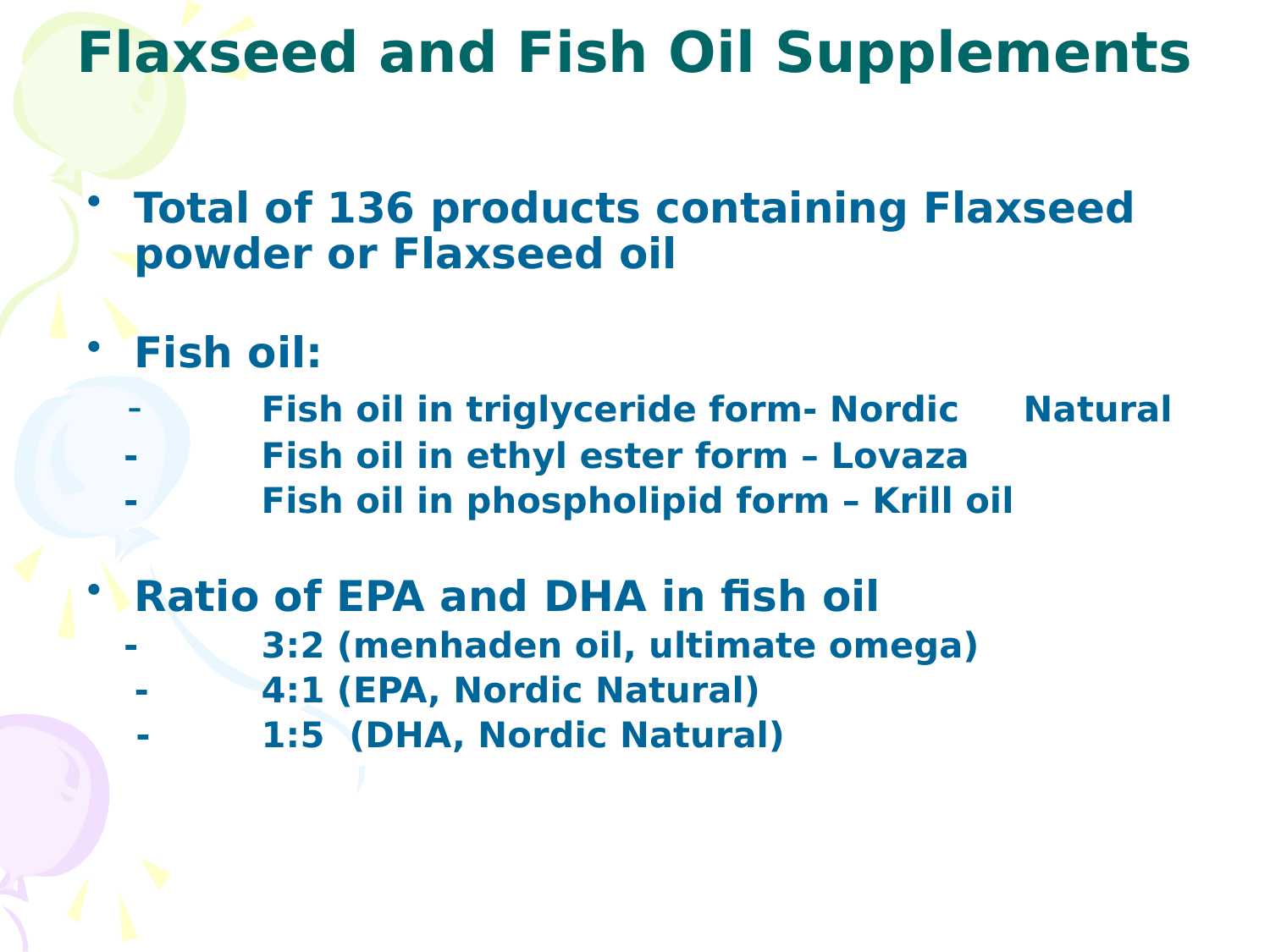

# Flaxseed and Fish Oil Supplements
Total of 136 products containing Flaxseed powder or Flaxseed oil

Fish oil:
   -	Fish oil in triglyceride form- Nordic 	Natural
   - 	Fish oil in ethyl ester form – Lovaza
   - 	Fish oil in phospholipid form – Krill oil

Ratio of EPA and DHA in fish oil
   -	3:2 (menhaden oil, ultimate omega)
	-	4:1 (EPA, Nordic Natural)
    -	1:5  (DHA, Nordic Natural)